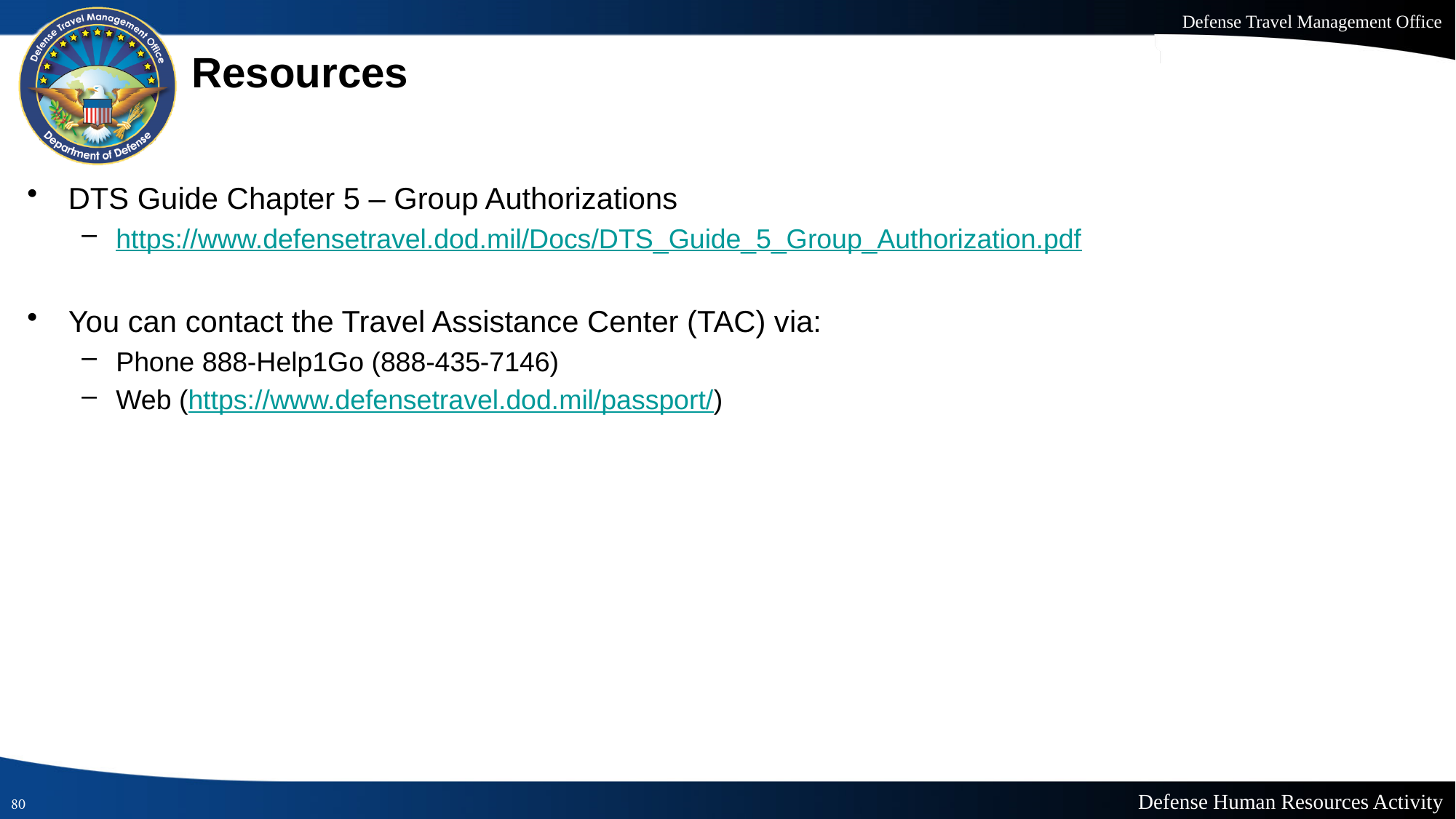

# Resources
DTS Guide Chapter 5 – Group Authorizations
https://www.defensetravel.dod.mil/Docs/DTS_Guide_5_Group_Authorization.pdf

You can contact the Travel Assistance Center (TAC) via:
Phone 888-Help1Go (888-435-7146)
Web (https://www.defensetravel.dod.mil/passport/)

80